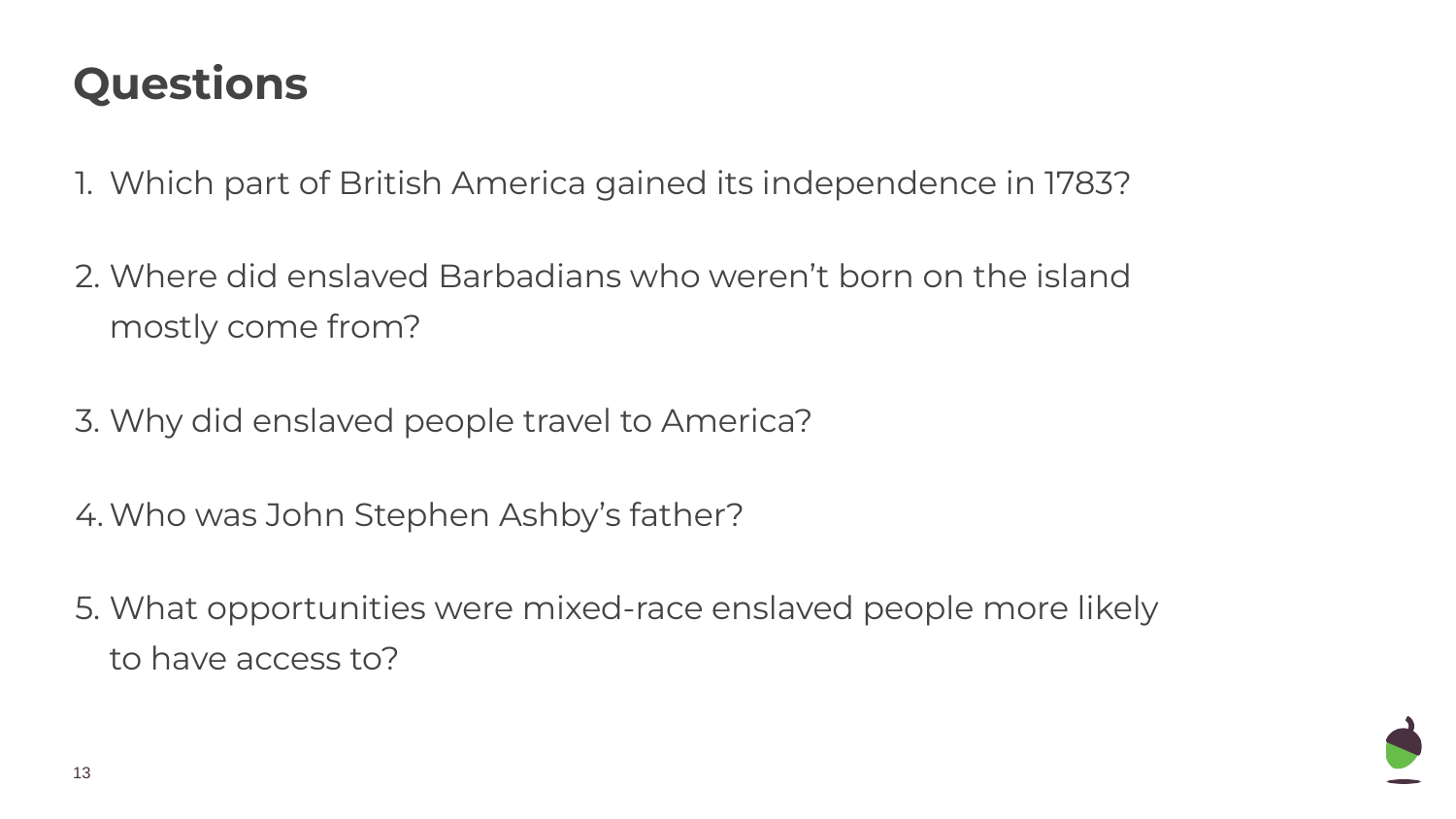

# Questions

Which part of British America gained its independence in 1783?

Where did enslaved Barbadians who weren’t born on the island mostly come from?

Why did enslaved people travel to America?

Who was John Stephen Ashby’s father?

What opportunities were mixed-race enslaved people more likely to have access to?

13